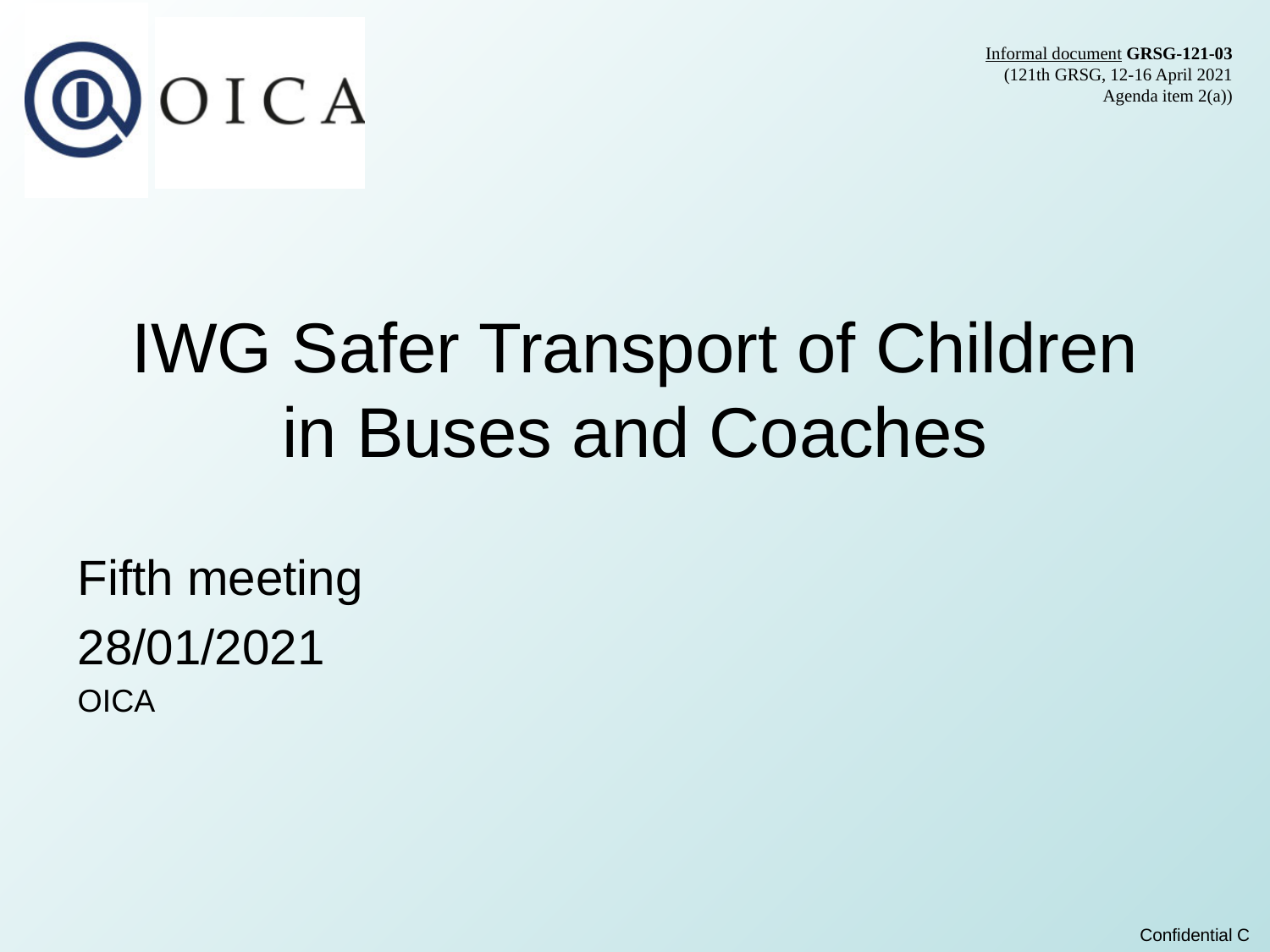

Informal document GRSG-121-03
(121th GRSG, 12-16 April 2021 Agenda item 2(a))

# IWG Safer Transport of Children in Buses and Coaches
Fifth meeting
28/01/2021
OICA